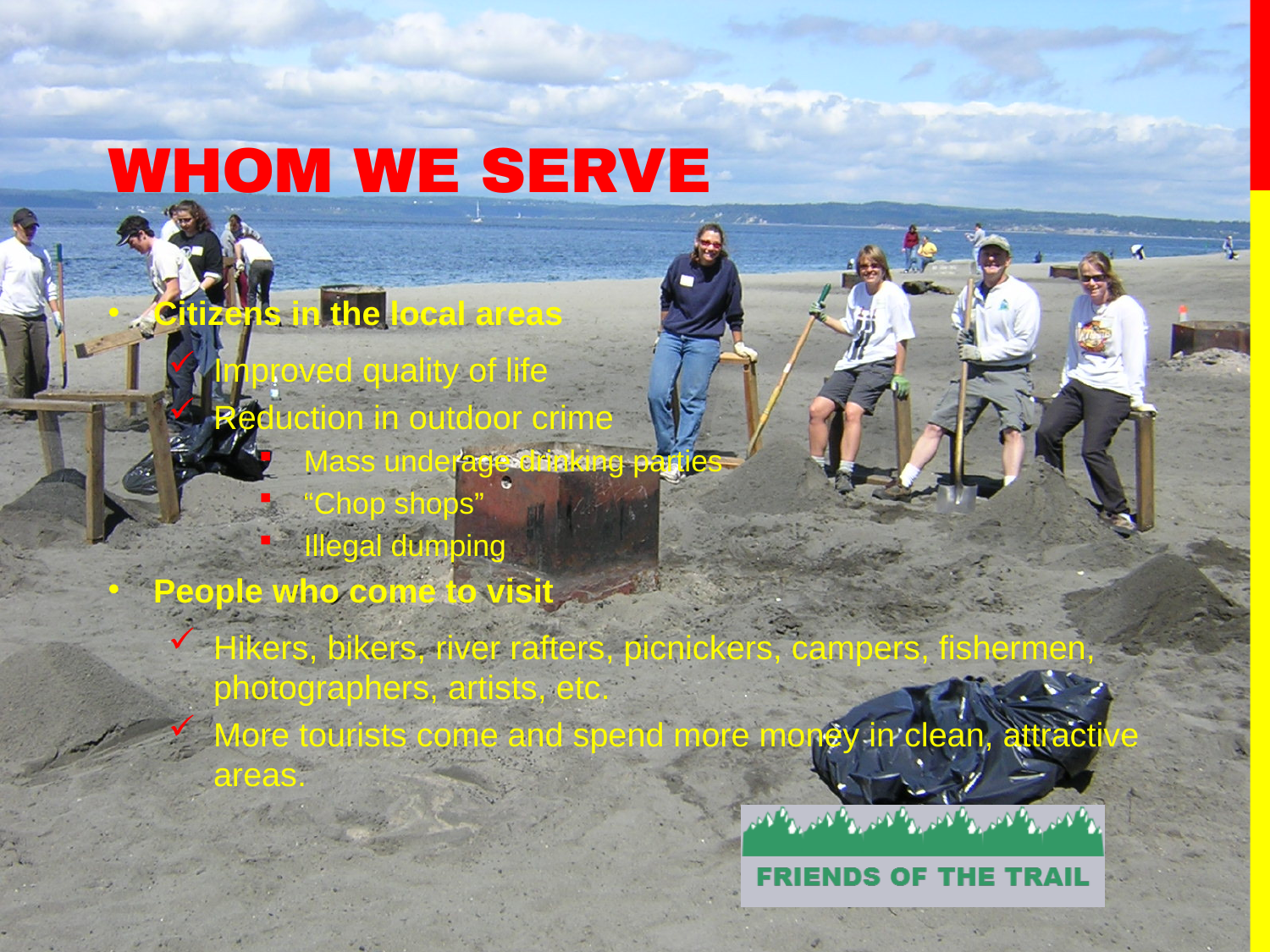

# WHOM WE SERVE
Citizens in the local areas
Improved quality of life
Reduction in outdoor crime
Mass underage drinking parties
“Chop shops”
Illegal dumping
People who come to visit
Hikers, bikers, river rafters, picnickers, campers, fishermen, photographers, artists, etc.
More tourists come and spend more money in clean, attractive areas.